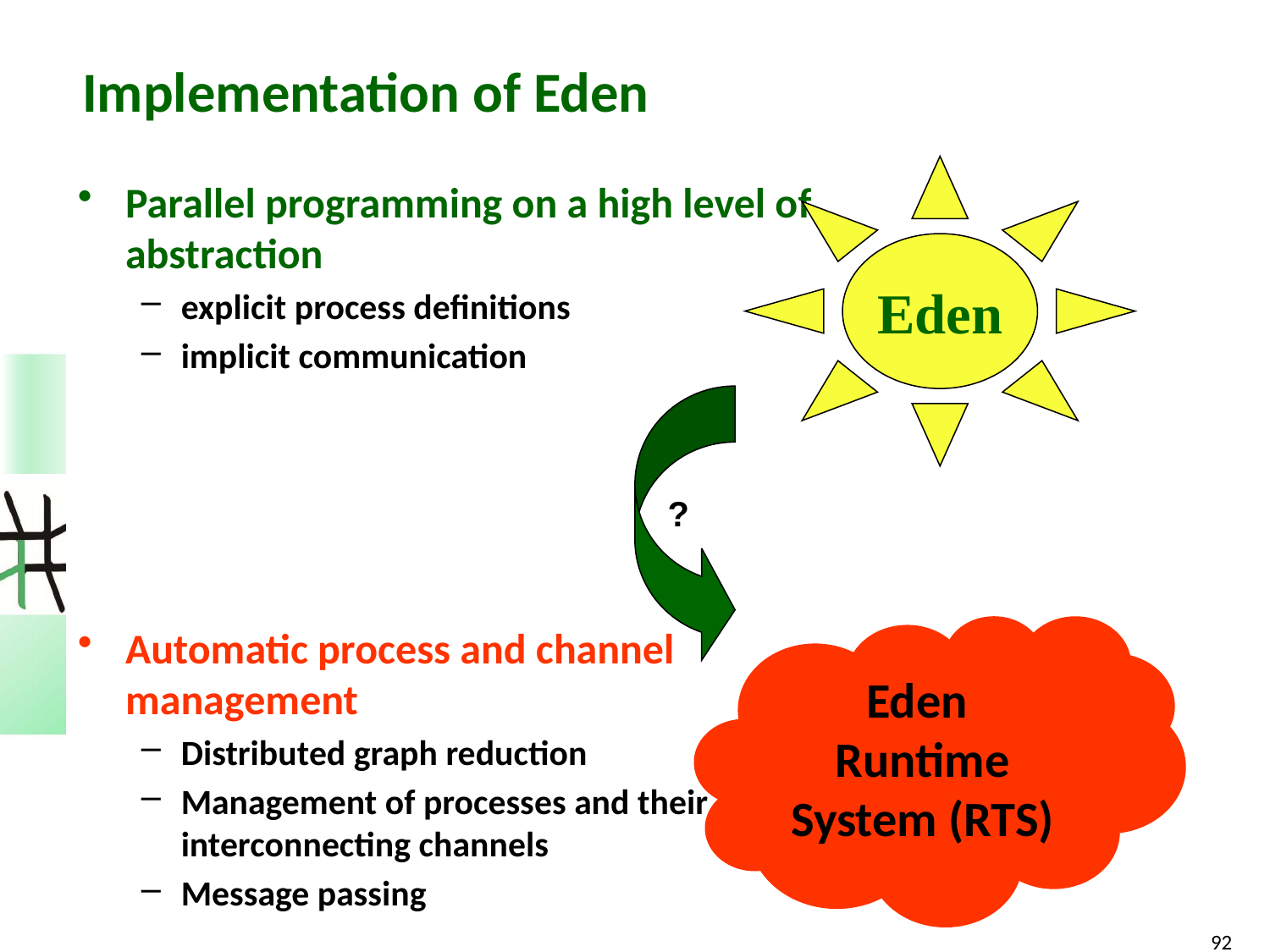

# Implementation of Eden
Eden
Parallel programming on a high level of abstraction
explicit process definitions
implicit communication

Automatic process and channel  management
Distributed graph reduction
Management of processes and their interconnecting channels
Message passing

?
Eden
Runtime System (RTS)
92